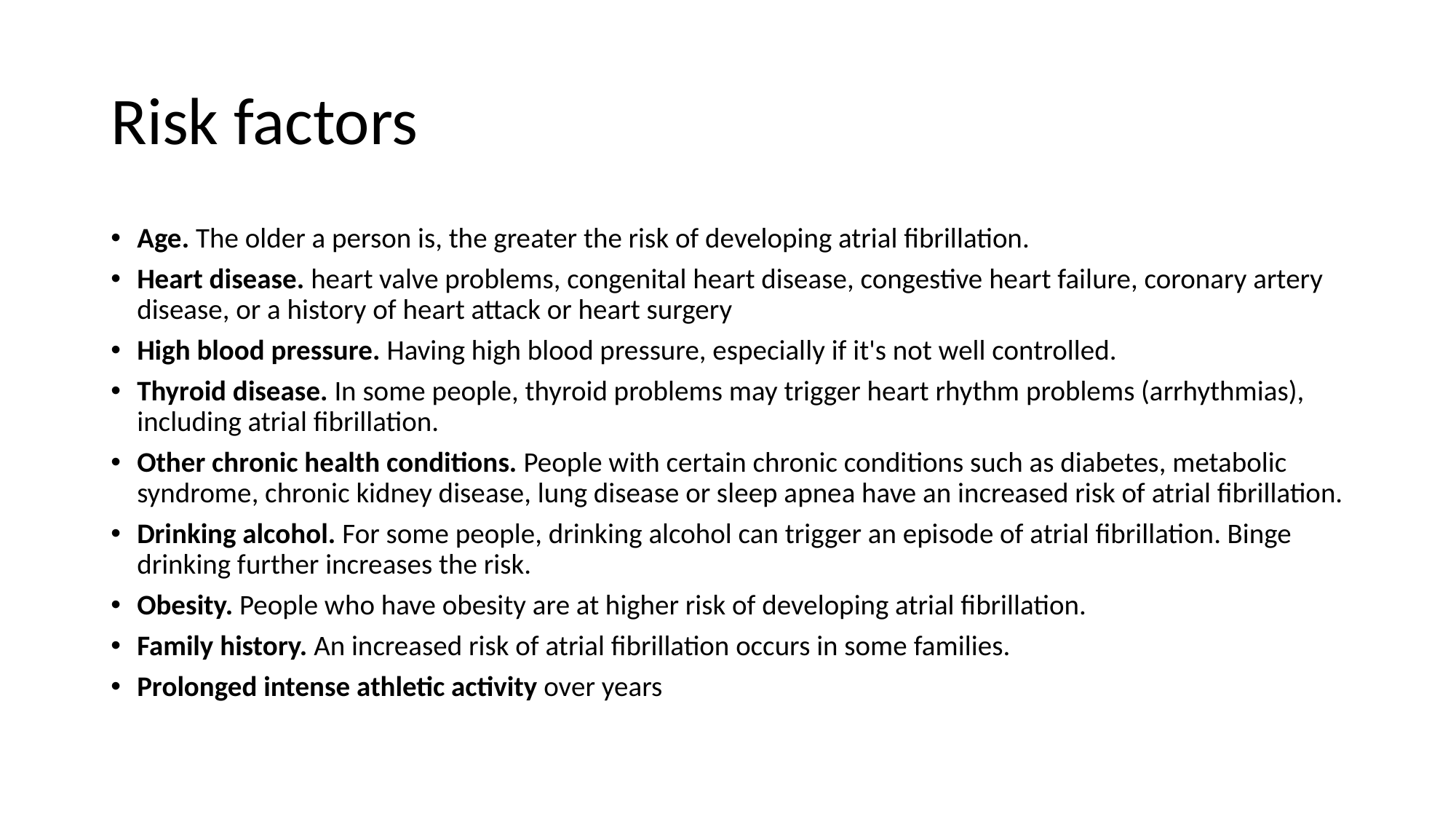

# Risk factors
Age. The older a person is, the greater the risk of developing atrial fibrillation.
Heart disease. heart valve problems, congenital heart disease, congestive heart failure, coronary artery disease, or a history of heart attack or heart surgery
High blood pressure. Having high blood pressure, especially if it's not well controlled.
Thyroid disease. In some people, thyroid problems may trigger heart rhythm problems (arrhythmias), including atrial fibrillation.
Other chronic health conditions. People with certain chronic conditions such as diabetes, metabolic syndrome, chronic kidney disease, lung disease or sleep apnea have an increased risk of atrial fibrillation.
Drinking alcohol. For some people, drinking alcohol can trigger an episode of atrial fibrillation. Binge drinking further increases the risk.
Obesity. People who have obesity are at higher risk of developing atrial fibrillation.
Family history. An increased risk of atrial fibrillation occurs in some families.
Prolonged intense athletic activity over years